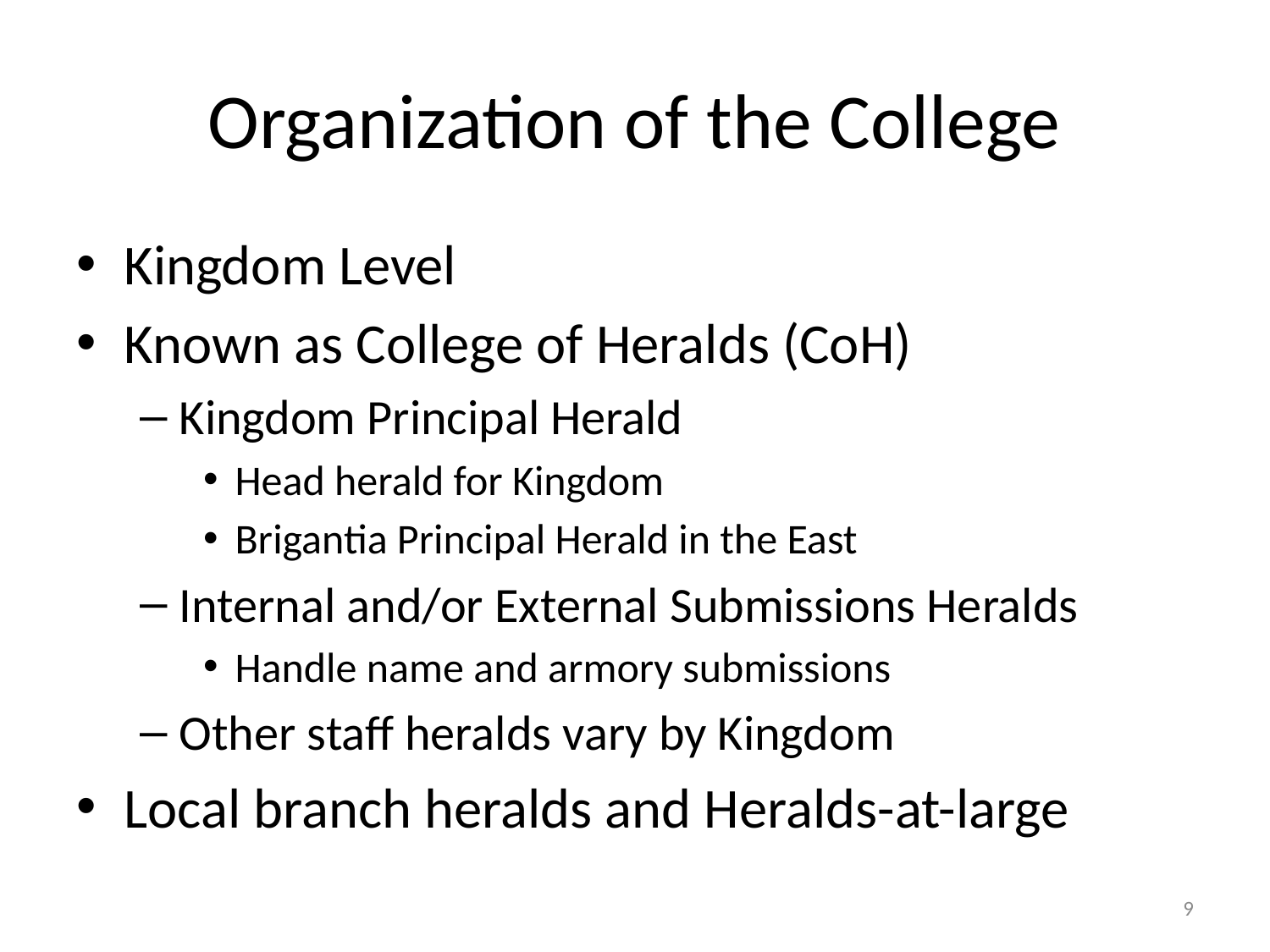

# Organization of the College
Kingdom Level
Known as College of Heralds (CoH)
Kingdom Principal Herald
Head herald for Kingdom
Brigantia Principal Herald in the East
Internal and/or External Submissions Heralds
Handle name and armory submissions
Other staff heralds vary by Kingdom
Local branch heralds and Heralds-at-large

9